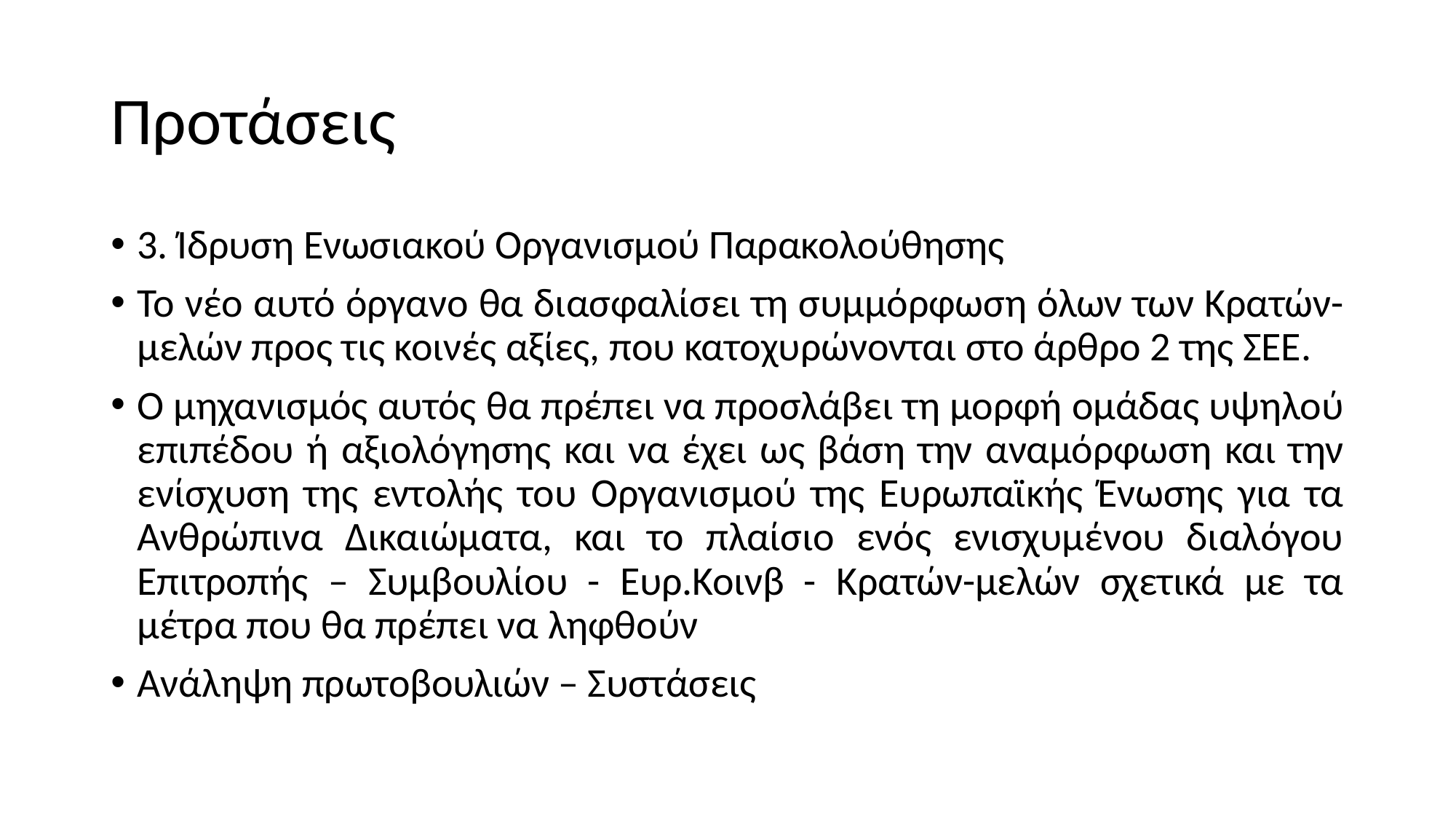

# Προτάσεις
3. Ίδρυση Ενωσιακού Οργανισμού Παρακολούθησης
Το νέο αυτό όργανο θα διασφαλίσει τη συμμόρφωση όλων των Κρατών-μελών προς τις κοινές αξίες, που κατοχυρώνονται στο άρθρο 2 της ΣΕΕ.
Ο μηχανισμός αυτός θα πρέπει να προσλάβει τη μορφή ομάδας υψηλού επιπέδου ή αξιολόγησης και να έχει ως βάση την αναμόρφωση και την ενίσχυση της εντολής του Οργανισμού της Ευρωπαϊκής Ένωσης για τα Ανθρώπινα Δικαιώματα, και το πλαίσιο ενός ενισχυμένου διαλόγου Επιτροπής – Συμβουλίου - Ευρ.Κοινβ - Κρατών-μελών σχετικά με τα μέτρα που θα πρέπει να ληφθούν
Ανάληψη πρωτοβουλιών – Συστάσεις